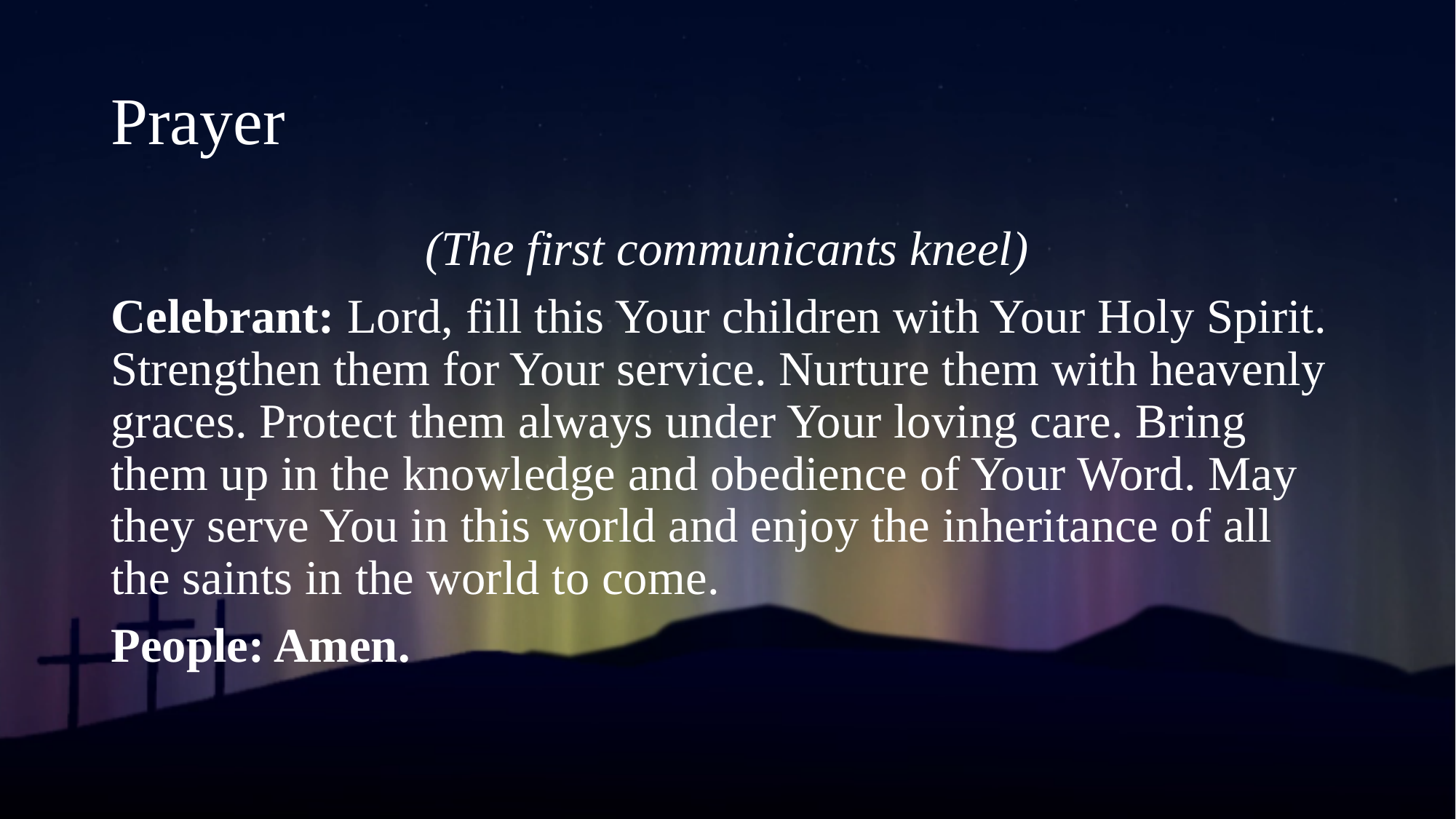

# Prayer
(The first communicants kneel)
Celebrant: Lord, fill this Your children with Your Holy Spirit. Strengthen them for Your service. Nurture them with heavenly graces. Protect them always under Your loving care. Bring them up in the knowledge and obedience of Your Word. May they serve You in this world and enjoy the inheritance of all the saints in the world to come.
People: Amen.